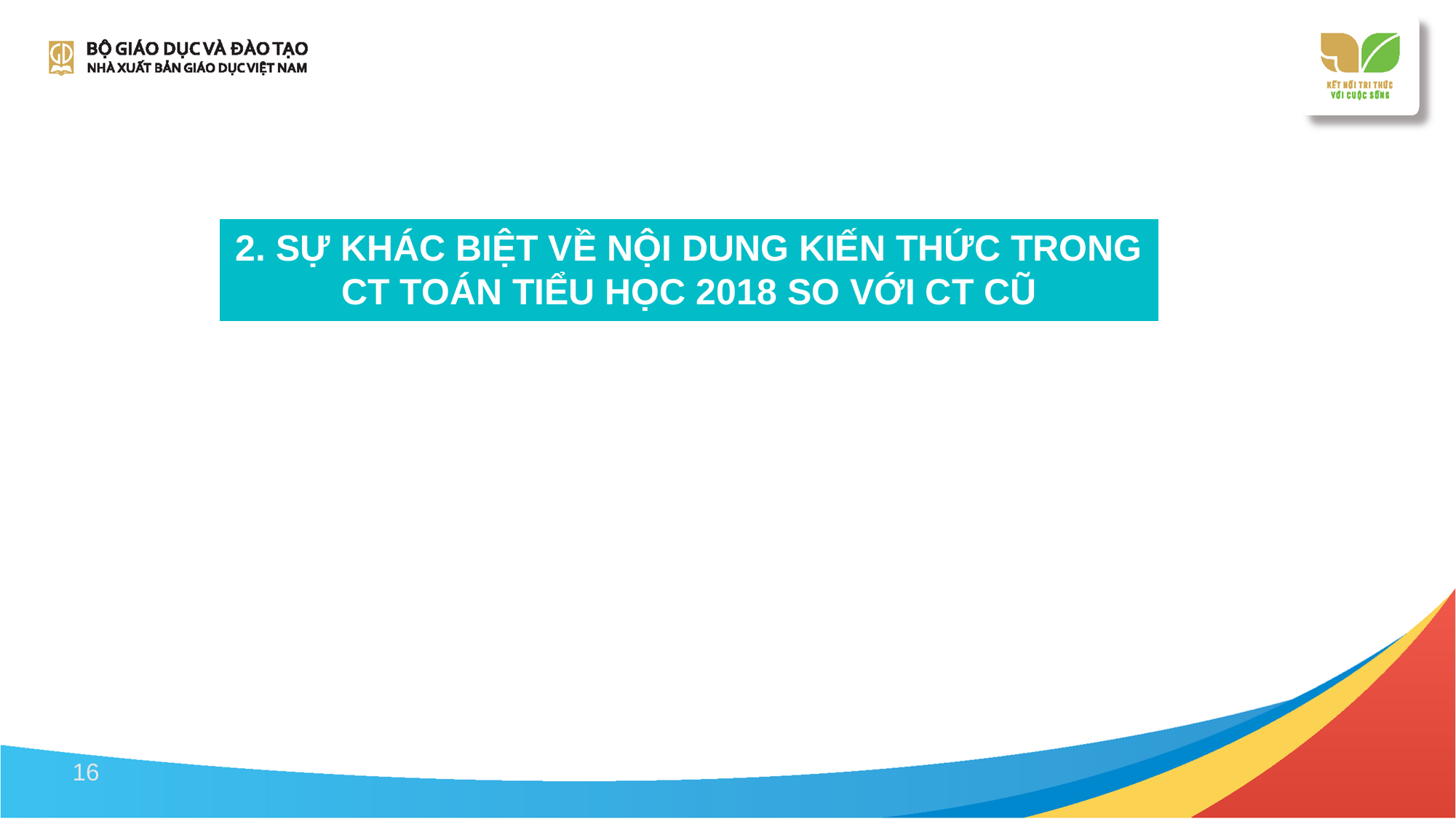

2. SỰ KHÁC BIỆT VỀ NỘI DUNG KIẾN THỨC TRONG CT TOÁN TIỂU HỌC 2018 SO VỚI CT CŨ
CT 2006
16